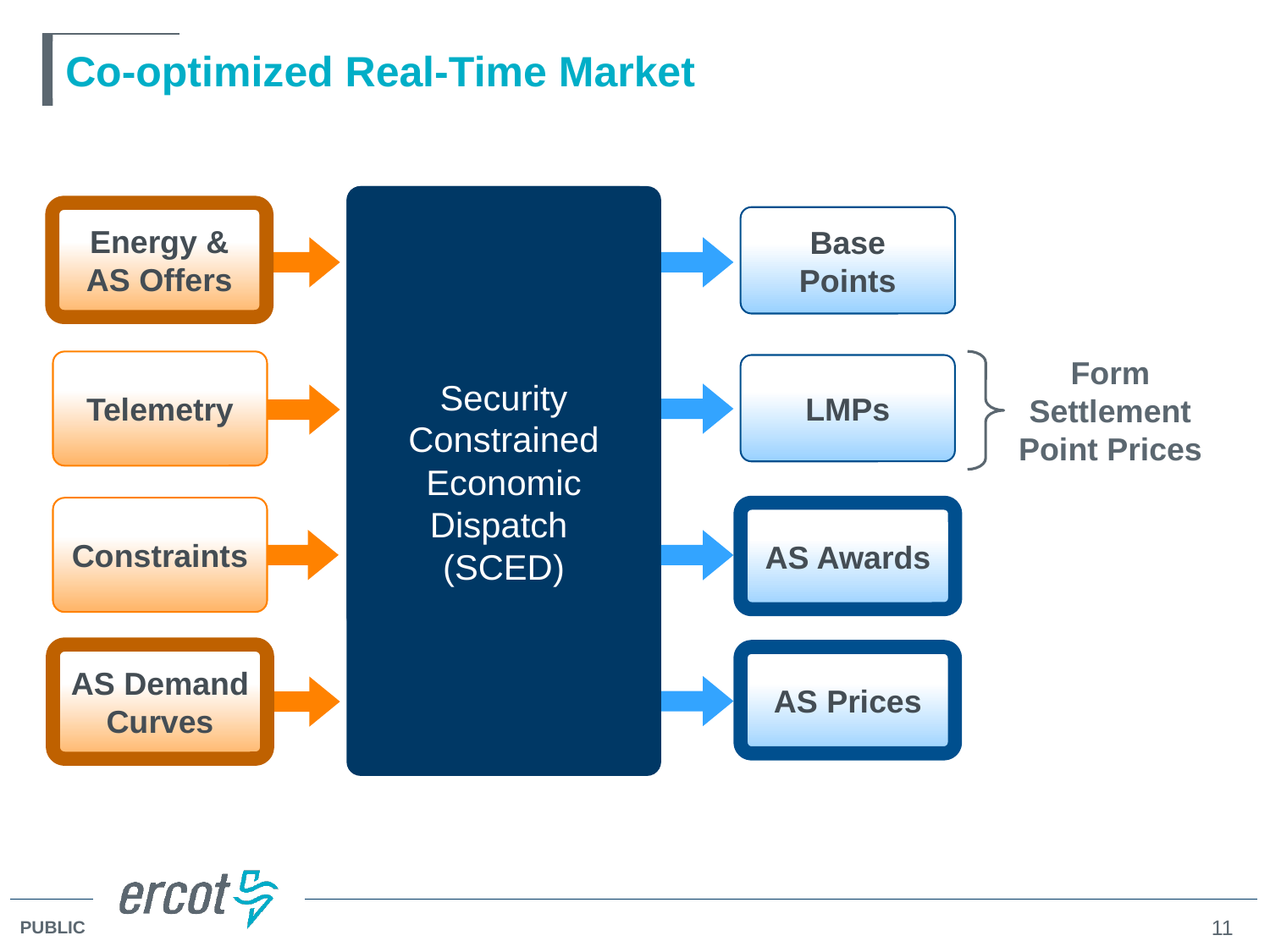

Current Real-Time Dispatch
# Co-optimized Real-Time Market

Base
Points

LMPs

Security Constrained Economic Dispatch
(SCED)
Security Constrained Economic Dispatch
(SCED)
Energy & AS Offers
Energy Offers

Base
Points

Form Settlement Point Prices

Telemetry

AS Demand Curves
AS Prices

LMPs

Combined to form Settlement Point Prices
Constraints
AS Awards

ORDC
Price Adders
Reserve Pricing